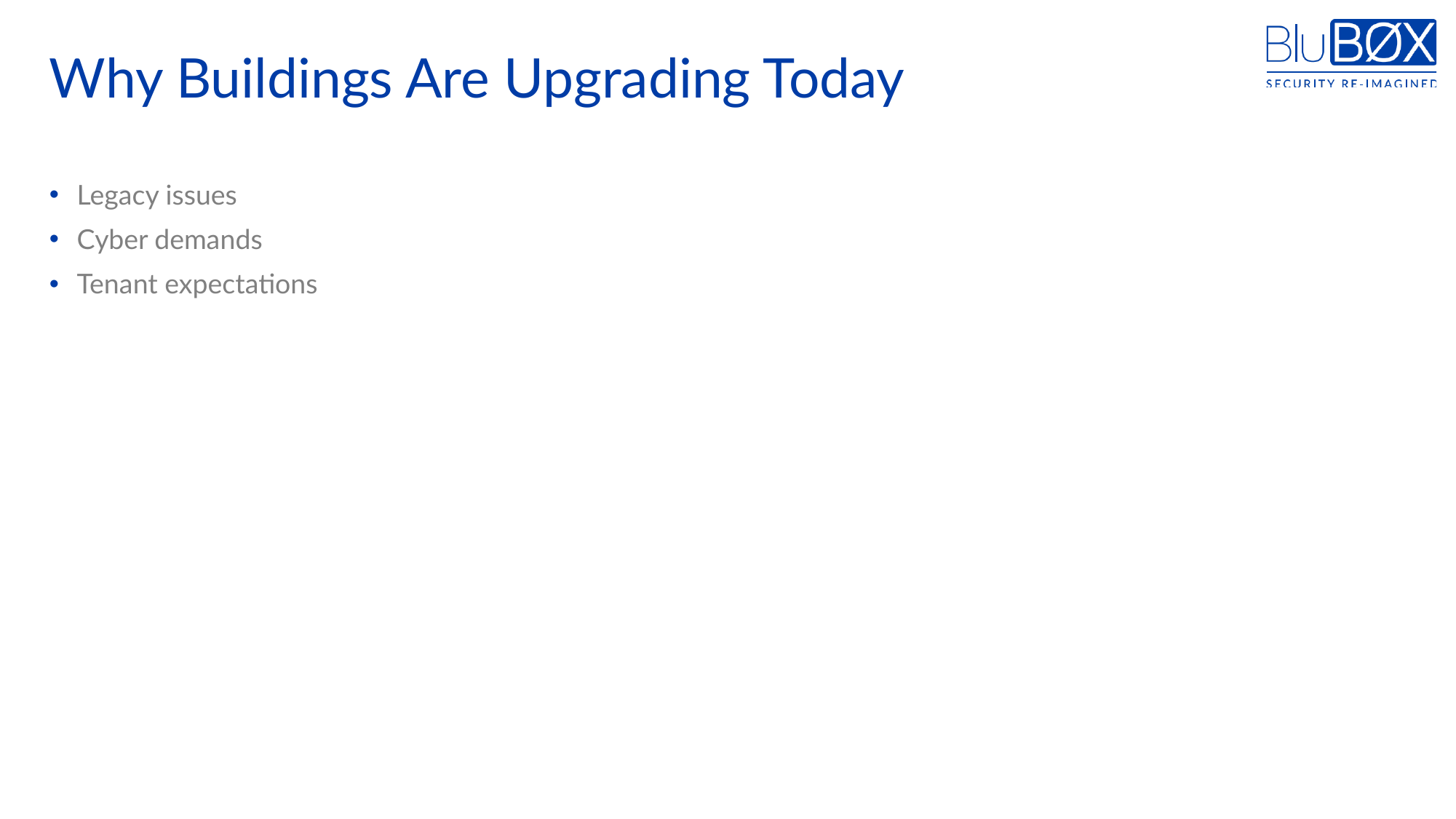

# Why Buildings Are Upgrading Today
Legacy issues
Cyber demands
Tenant expectations